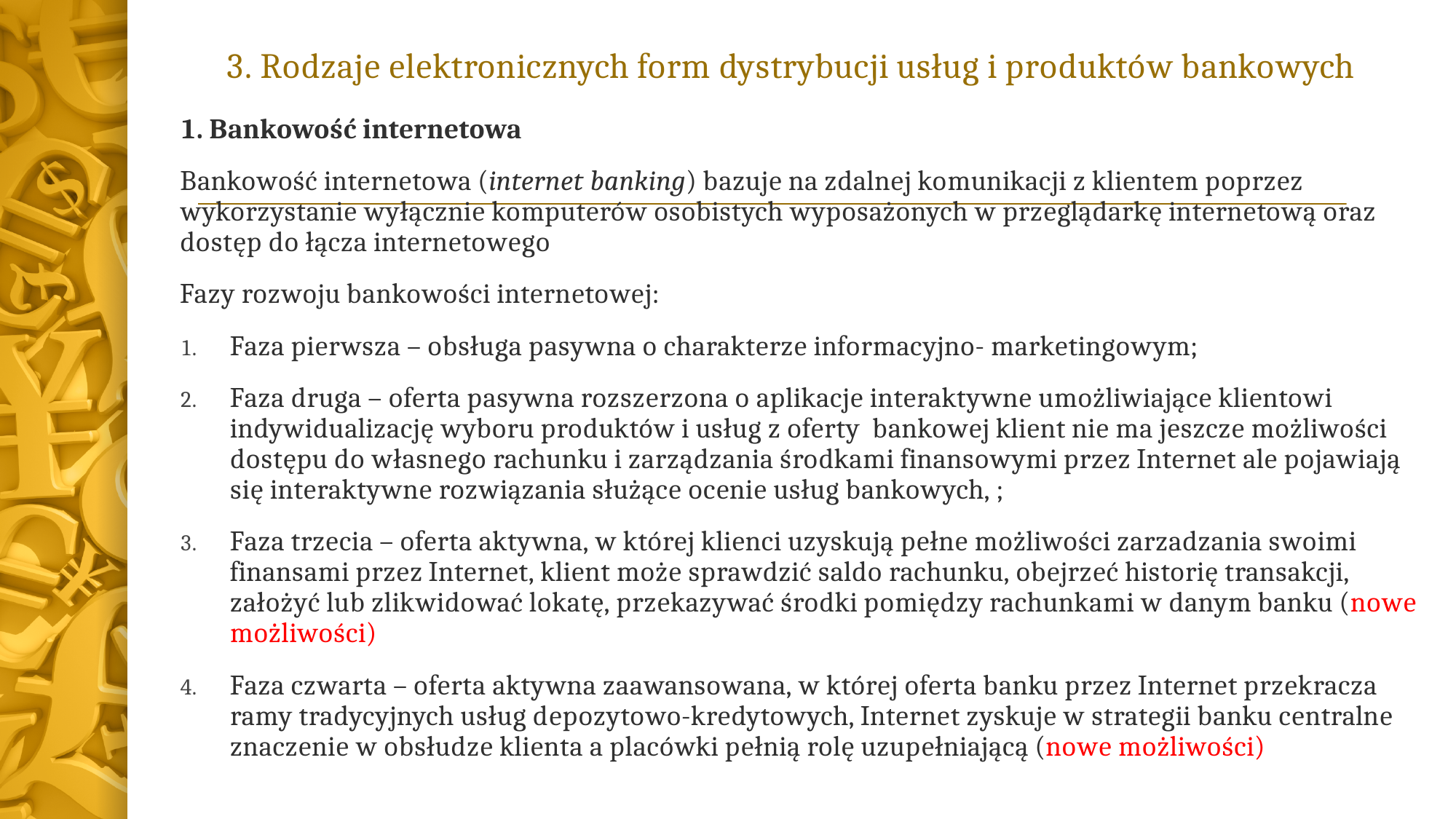

# 3. Rodzaje elektronicznych form dystrybucji usług i produktów bankowych
1. Bankowość internetowa
Bankowość internetowa (internet banking) bazuje na zdalnej komunikacji z klientem poprzez wykorzystanie wyłącznie komputerów osobistych wyposażonych w przeglądarkę internetową oraz dostęp do łącza internetowego
Fazy rozwoju bankowości internetowej:
Faza pierwsza – obsługa pasywna o charakterze informacyjno- marketingowym;
Faza druga – oferta pasywna rozszerzona o aplikacje interaktywne umożliwiające klientowi indywidualizację wyboru produktów i usług z oferty  bankowej klient nie ma jeszcze możliwości dostępu do własnego rachunku i zarządzania środkami finansowymi przez Internet ale pojawiają się interaktywne rozwiązania służące ocenie usług bankowych, ;
Faza trzecia – oferta aktywna, w której klienci uzyskują pełne możliwości zarzadzania swoimi finansami przez Internet, klient może sprawdzić saldo rachunku, obejrzeć historię transakcji, założyć lub zlikwidować lokatę, przekazywać środki pomiędzy rachunkami w danym banku (nowe możliwości)
Faza czwarta – oferta aktywna zaawansowana, w której oferta banku przez Internet przekracza ramy tradycyjnych usług depozytowo-kredytowych, Internet zyskuje w strategii banku centralne znaczenie w obsłudze klienta a placówki pełnią rolę uzupełniającą (nowe możliwości)